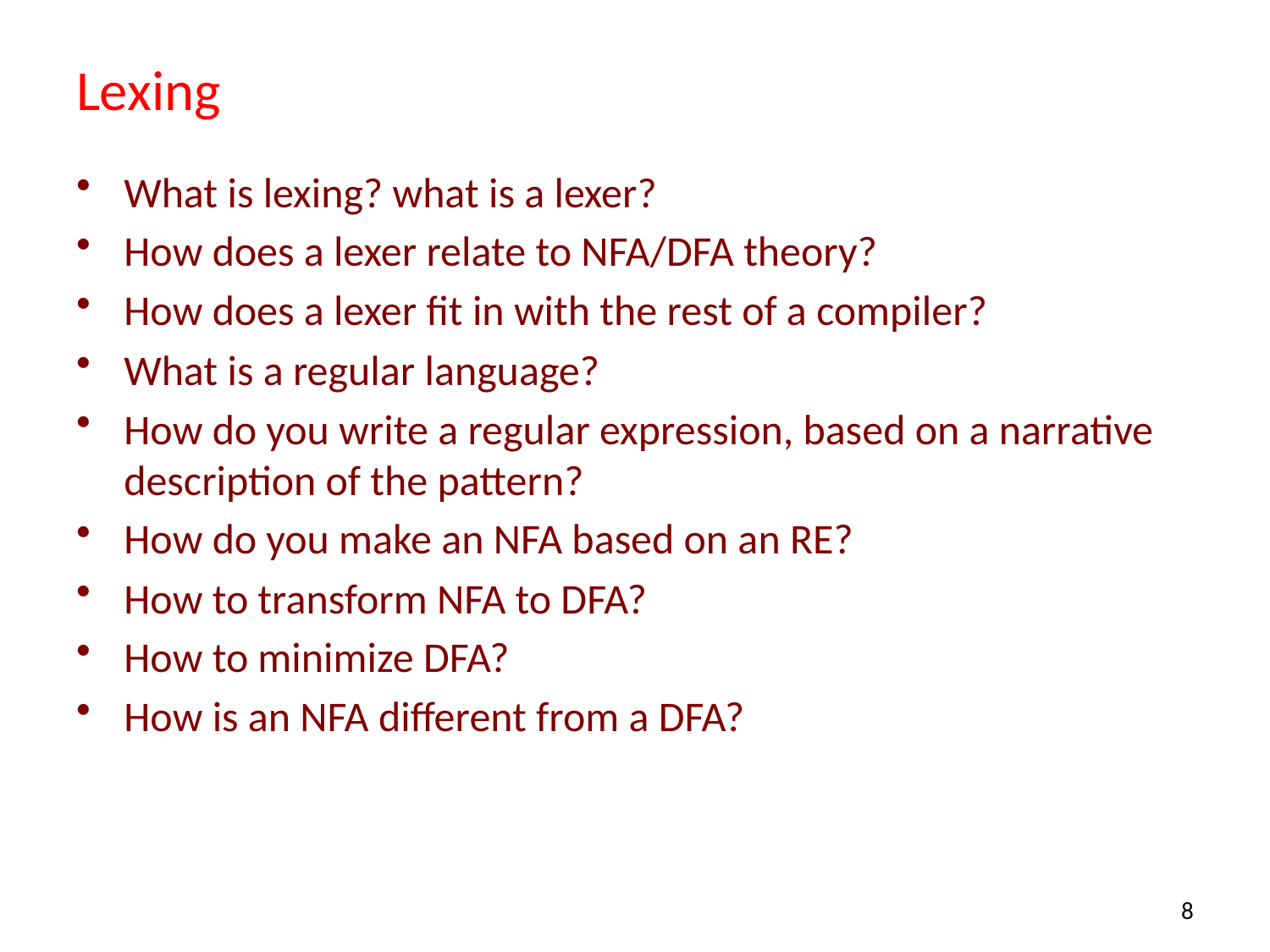

# Lexing
What is lexing? what is a lexer?
How does a lexer relate to NFA/DFA theory?
How does a lexer fit in with the rest of a compiler?
What is a regular language?
How do you write a regular expression, based on a narrative description of the pattern?
How do you make an NFA based on an RE?
How to transform NFA to DFA?
How to minimize DFA?
How is an NFA different from a DFA?
8